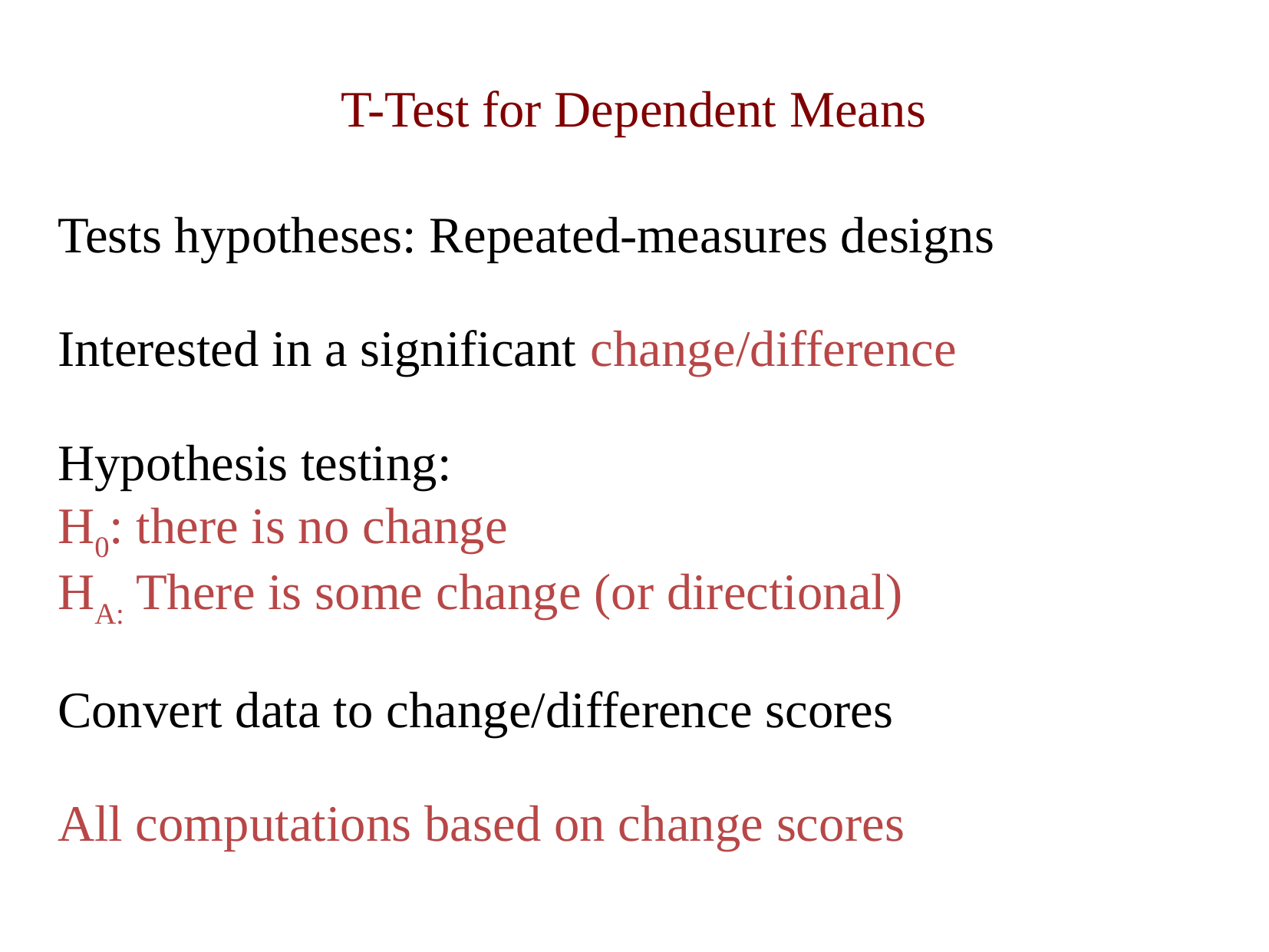

# T-Test for Dependent Means
Tests hypotheses: Repeated-measures designs

Interested in a significant change/difference

Hypothesis testing:
H0: there is no change
HA: There is some change (or directional)

Convert data to change/difference scores

All computations based on change scores